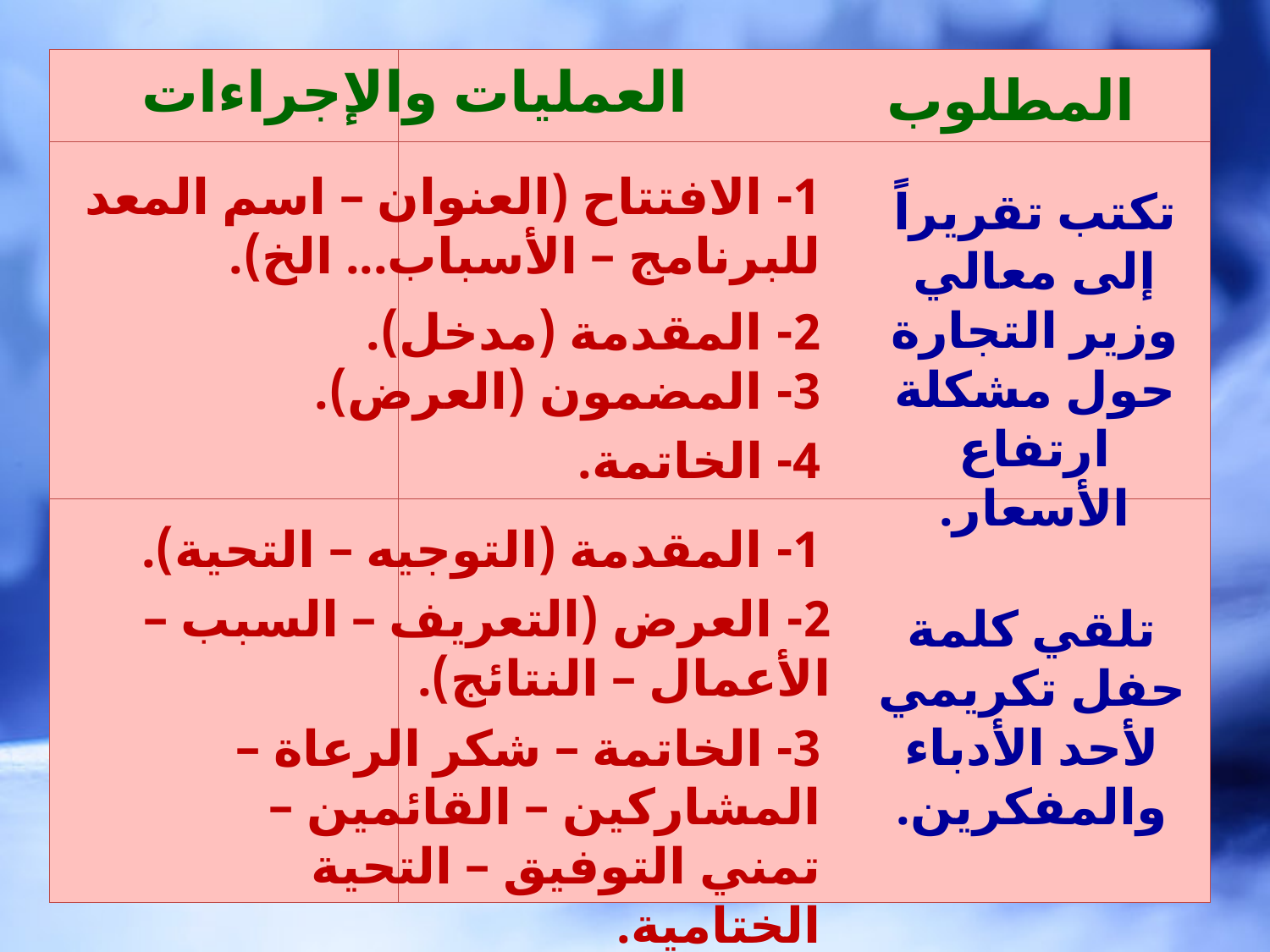

|  |  |
| --- | --- |
|  |  |
|  |  |
العمليات والإجراءات
المطلوب
1- الافتتاح (العنوان – اسم المعد للبرنامج – الأسباب... الخ).
تكتب تقريراً إلى معالي وزير التجارة حول مشكلة ارتفاع الأسعار.
2- المقدمة (مدخل).
3- المضمون (العرض).
4- الخاتمة.
1- المقدمة (التوجيه – التحية).
2- العرض (التعريف – السبب – الأعمال – النتائج).
تلقي كلمة حفل تكريمي لأحد الأدباء والمفكرين.
3- الخاتمة – شكر الرعاة – المشاركين – القائمين – تمني التوفيق – التحية الختامية.